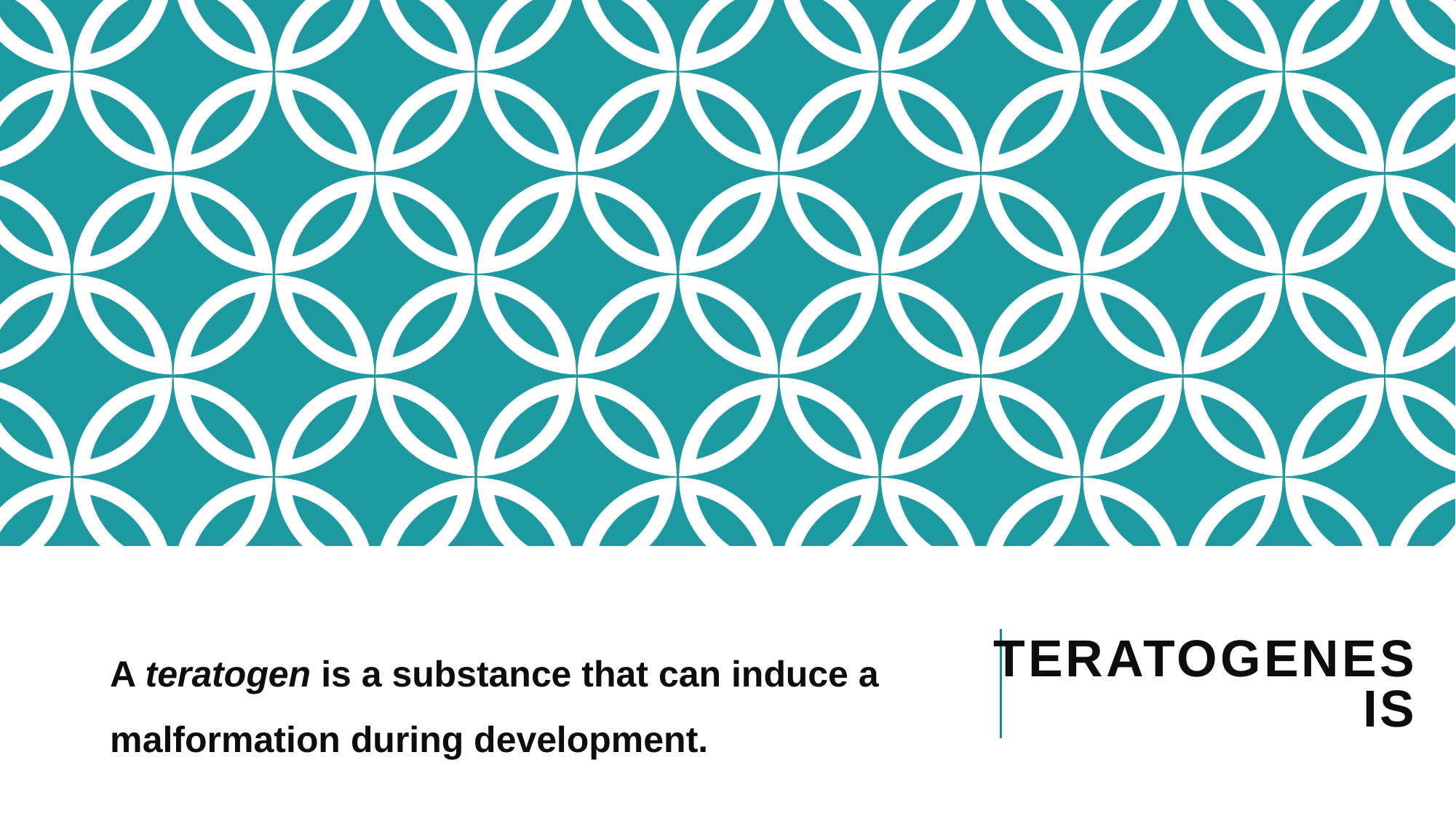

A teratogen is a substance that can induce a malformation during development.

# TERATOGENESIS